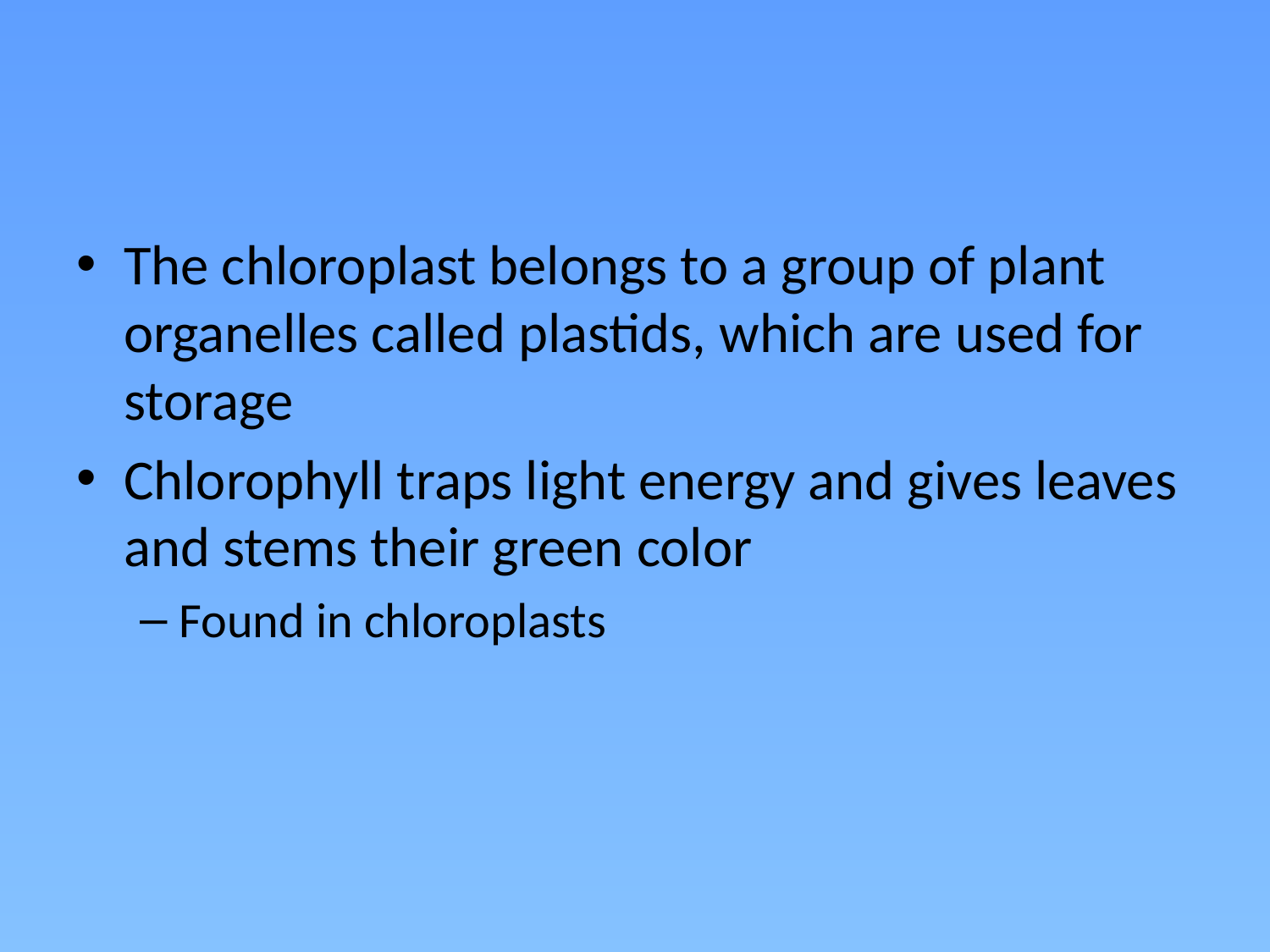

#
The chloroplast belongs to a group of plant organelles called plastids, which are used for storage
Chlorophyll traps light energy and gives leaves and stems their green color
Found in chloroplasts